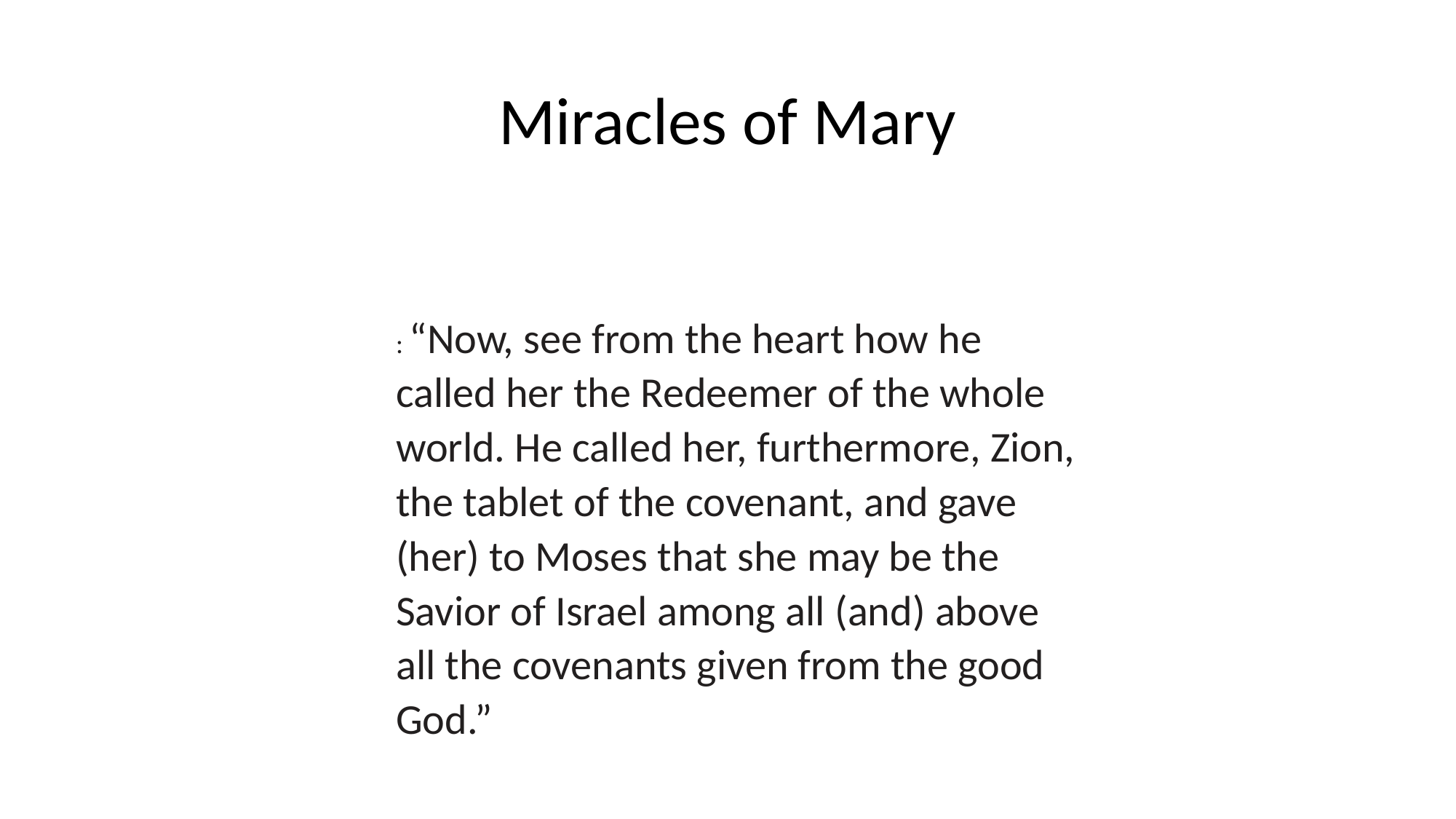

# Miracles of Mary
: “Now, see from the heart how he called her the Redeemer of the whole world. He called her, furthermore, Zion, the tablet of the covenant, and gave (her) to Moses that she may be the Savior of Israel among all (and) above all the covenants given from the good God.”